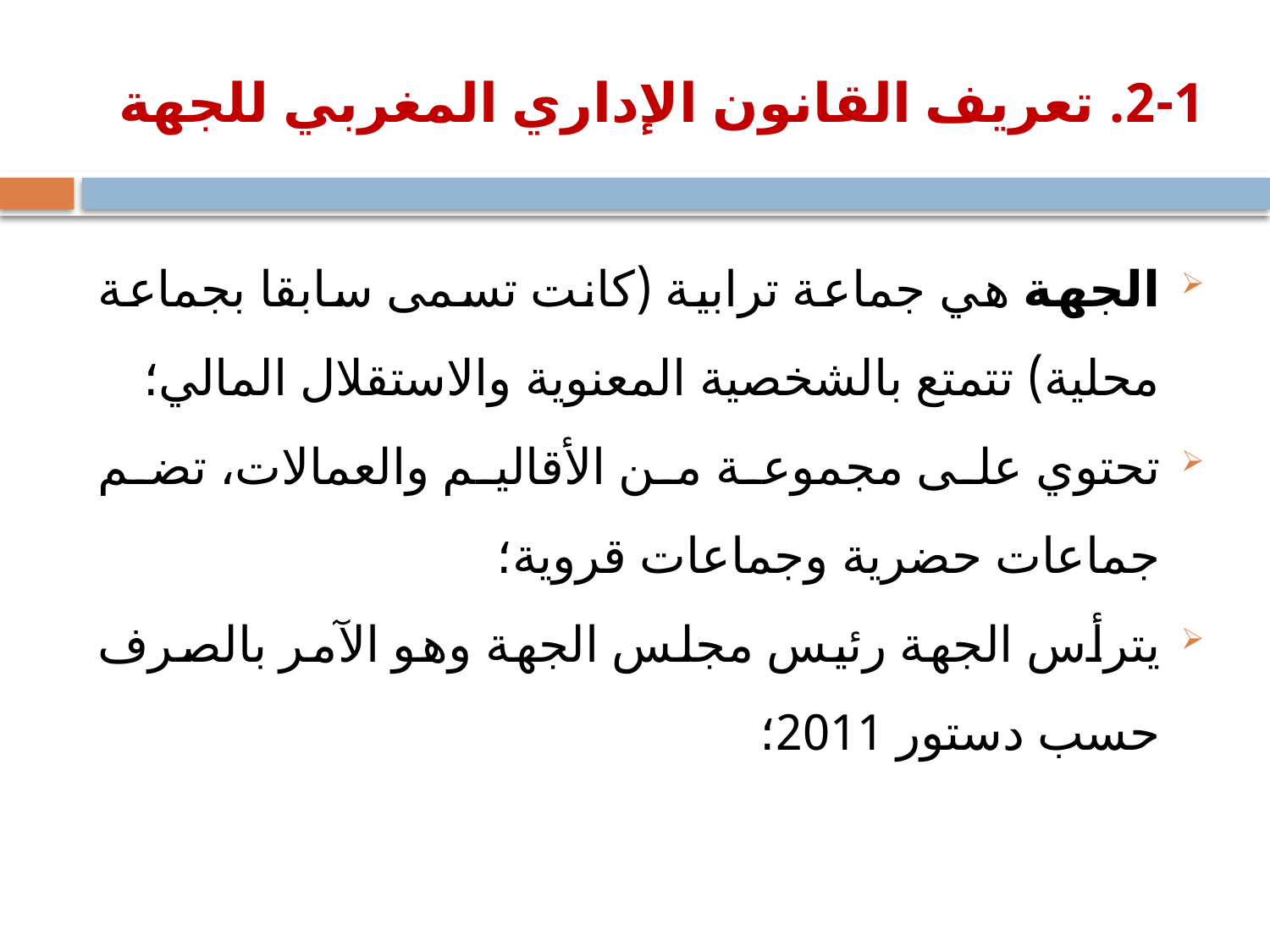

# 2-1. تعريف القانون الإداري المغربي للجهة
الجهة هي جماعة ترابية (كانت تسمى سابقا بجماعة محلية) تتمتع بالشخصية المعنوية والاستقلال المالي؛
تحتوي على مجموعة من الأقاليم والعمالات، تضم جماعات حضرية وجماعات قروية؛
يترأس الجهة رئيس مجلس الجهة وهو الآمر بالصرف حسب دستور 2011؛